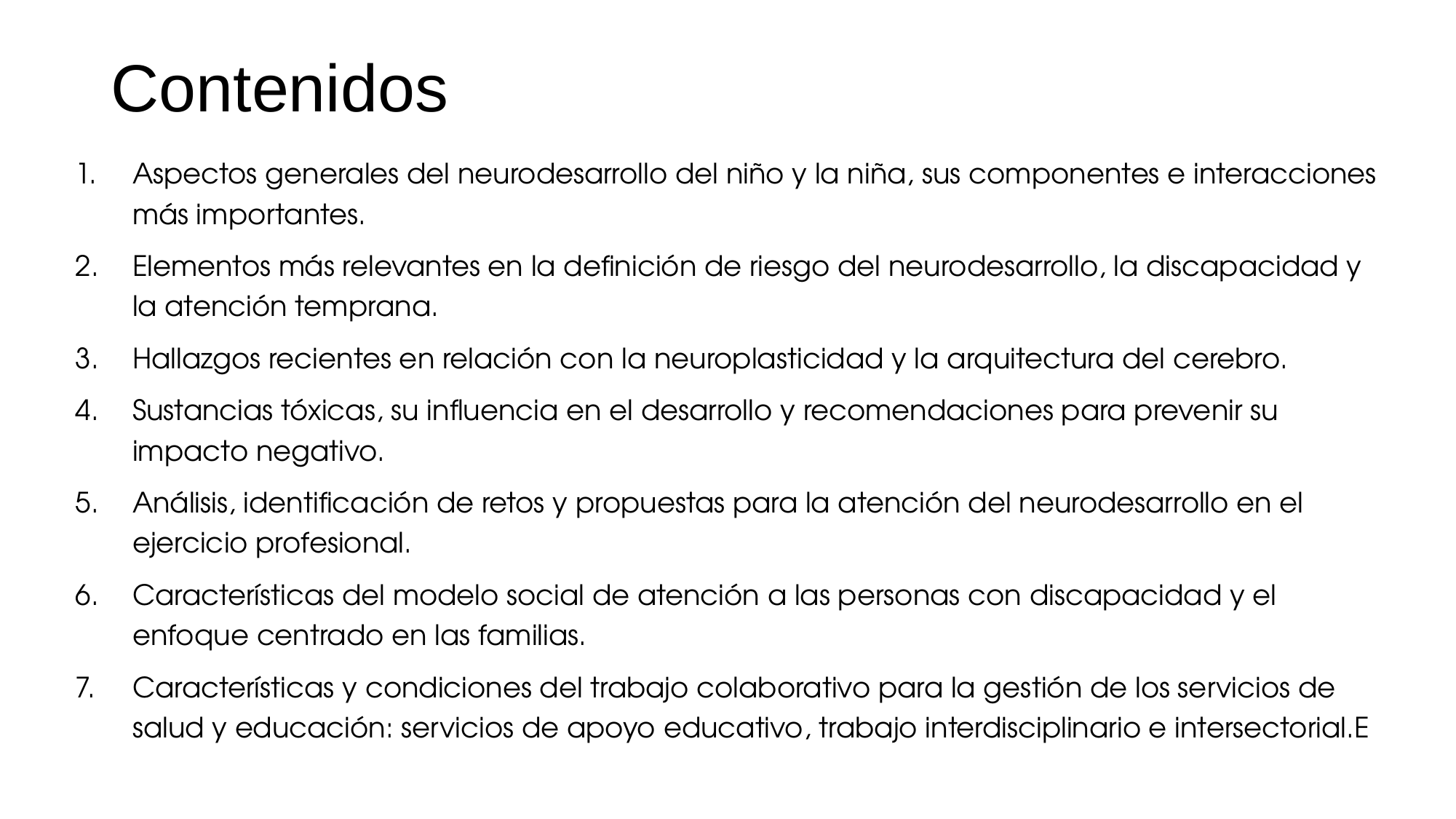

# Contenidos
Aspectos generales del neurodesarrollo del niño y la niña, sus componentes e interacciones más importantes.
Elementos más relevantes en la definición de riesgo del neurodesarrollo, la discapacidad y la atención temprana.
Hallazgos recientes en relación con la neuroplasticidad y la arquitectura del cerebro.
Sustancias tóxicas, su influencia en el desarrollo y recomendaciones para prevenir su impacto negativo.
Análisis, identificación de retos y propuestas para la atención del neurodesarrollo en el ejercicio profesional.
Características del modelo social de atención a las personas con discapacidad y el enfoque centrado en las familias.
Características y condiciones del trabajo colaborativo para la gestión de los servicios de salud y educación: servicios de apoyo educativo, trabajo interdisciplinario e intersectorial.E